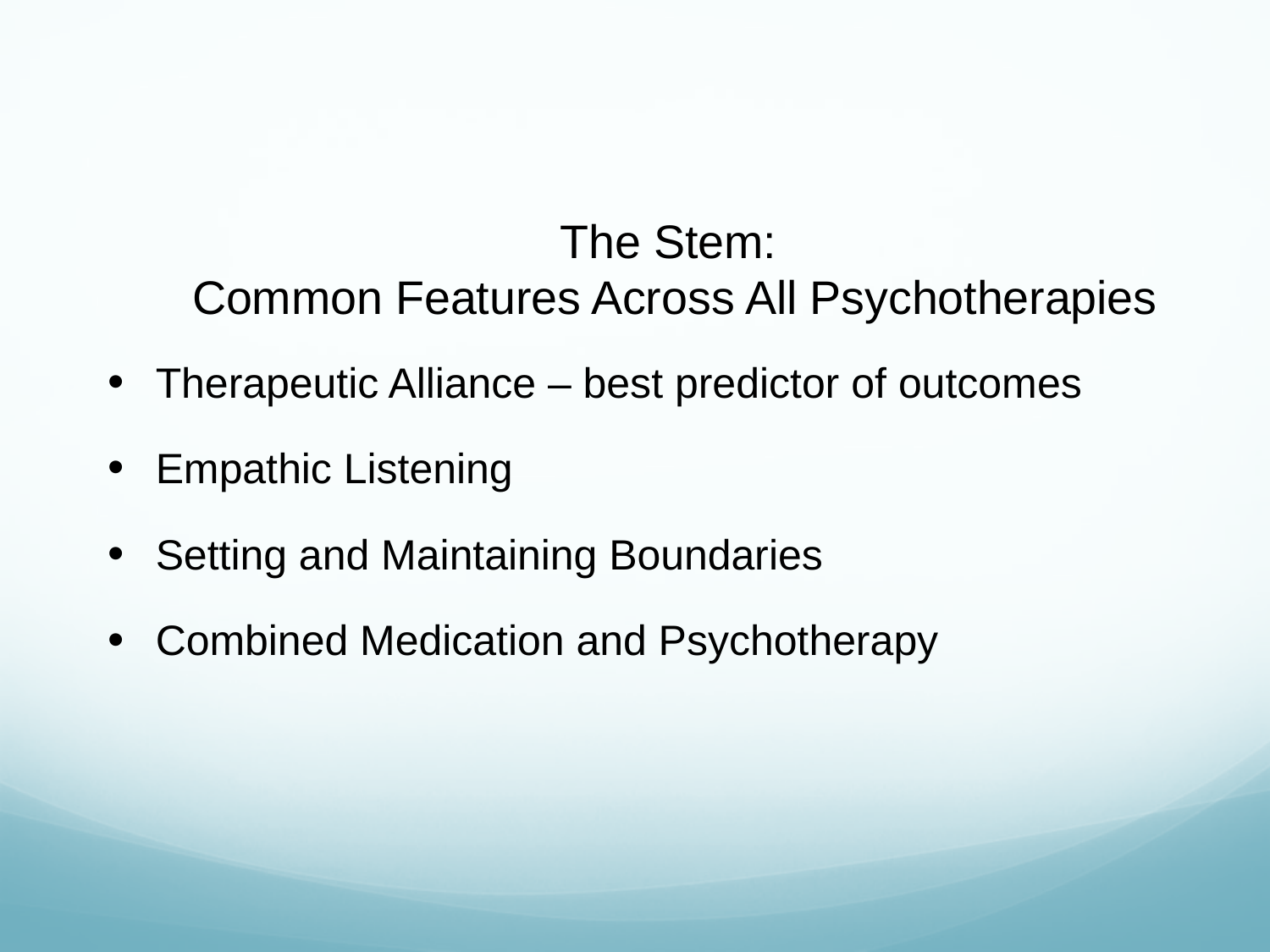

# The Stem: Common Features Across All Psychotherapies
Therapeutic Alliance – best predictor of outcomes
Empathic Listening
Setting and Maintaining Boundaries
Combined Medication and Psychotherapy